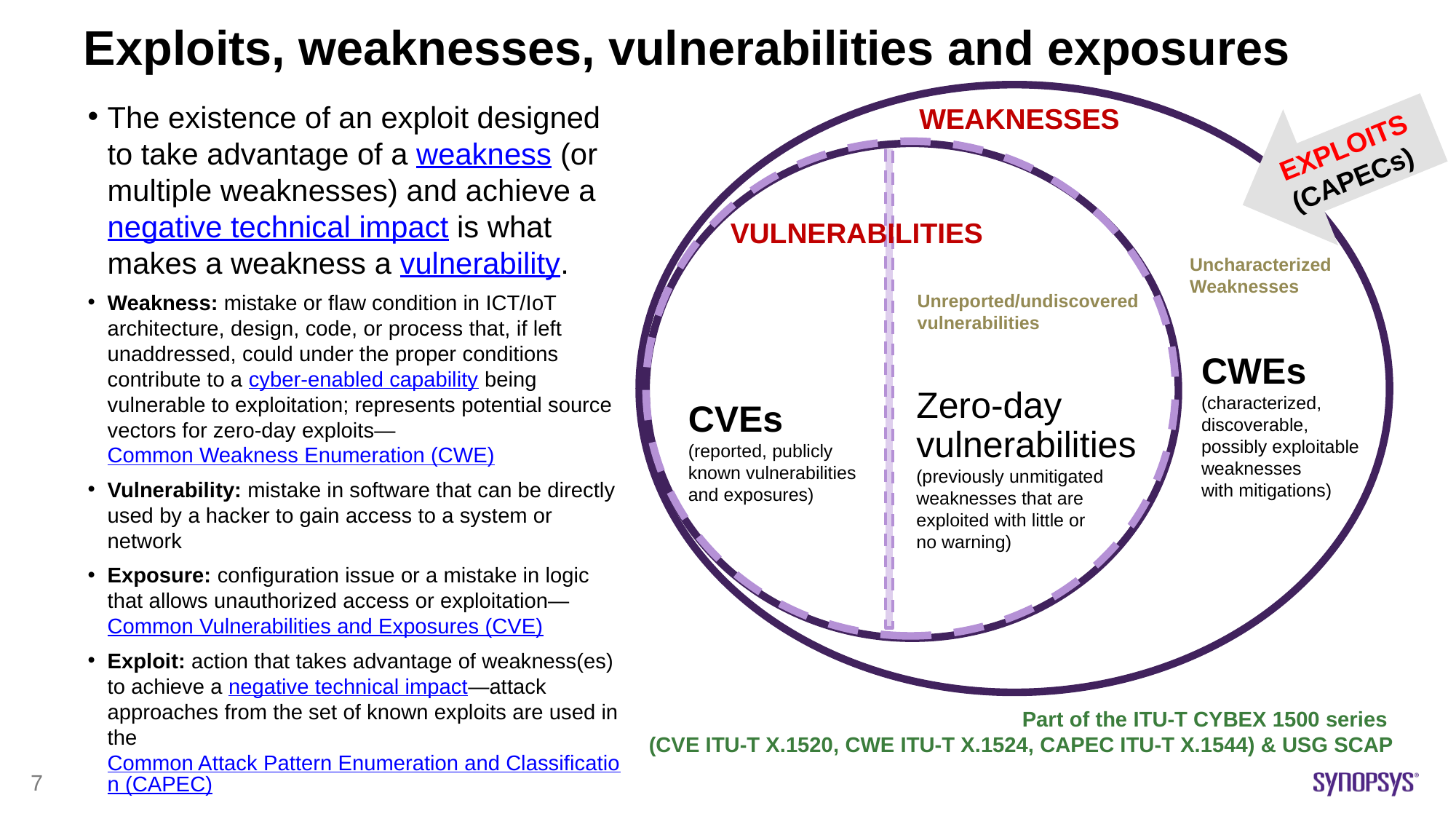

# Exploits, weaknesses, vulnerabilities and exposures

The existence of an exploit designed to take advantage of a weakness (or multiple weaknesses) and achieve a negative technical impact is what makes a weakness a vulnerability.
Weakness: mistake or flaw condition in ICT/IoT architecture, design, code, or process that, if left unaddressed, could under the proper conditions contribute to a cyber-enabled capability being vulnerable to exploitation; represents potential source vectors for zero-day exploits—Common Weakness Enumeration (CWE)
Vulnerability: mistake in software that can be directly used by a hacker to gain access to a system or network
Exposure: configuration issue or a mistake in logic that allows unauthorized access or exploitation—Common Vulnerabilities and Exposures (CVE)
Exploit: action that takes advantage of weakness(es)
to achieve a negative technical impact—attack approaches from the set of known exploits are used in the Common Attack Pattern Enumeration and Classification (CAPEC)
EXPLOITS (CAPECs)
WEAKNESSES

VULNERABILITIES
Uncharacterized Weaknesses
Unreported/undiscovered vulnerabilities
CWEs
(characterized, discoverable,
possibly exploitable weaknesses
with mitigations)
Zero-day vulnerabilities
(previously unmitigated weaknesses that are exploited with little or
no warning)
CVEs
(reported, publicly known vulnerabilities and exposures)
Part of the ITU-T CYBEX 1500 series
(CVE ITU-T X.1520, CWE ITU-T X.1524, CAPEC ITU-T X.1544) & USG SCAP